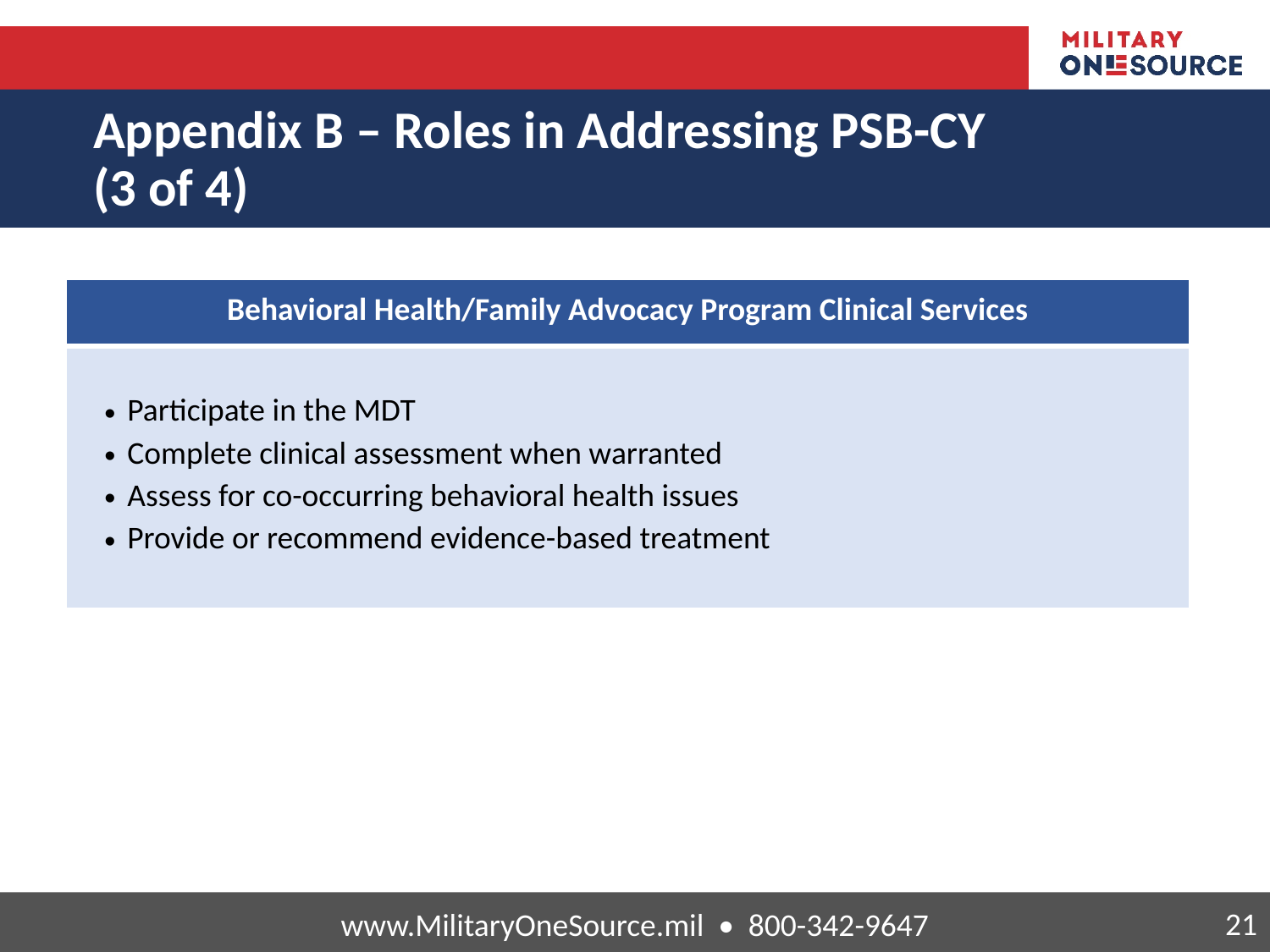

# Appendix B – Roles in Addressing PSB-CY (3 of 4)
| Behavioral Health/Family Advocacy Program Clinical Services |
| --- |
| Participate in the MDT Complete clinical assessment when warranted Assess for co-occurring behavioral health issues Provide or recommend evidence-based treatment |
Behavioral Health/Family Advocacy Program Clinical Services

Participate in the MDT
Complete clinical assessment when warranted
Assess for co-occurring behavioral health issues
Provide or recommend evidence-based treatment
www.MilitaryOneSource.mil  •  800-342-9647
21